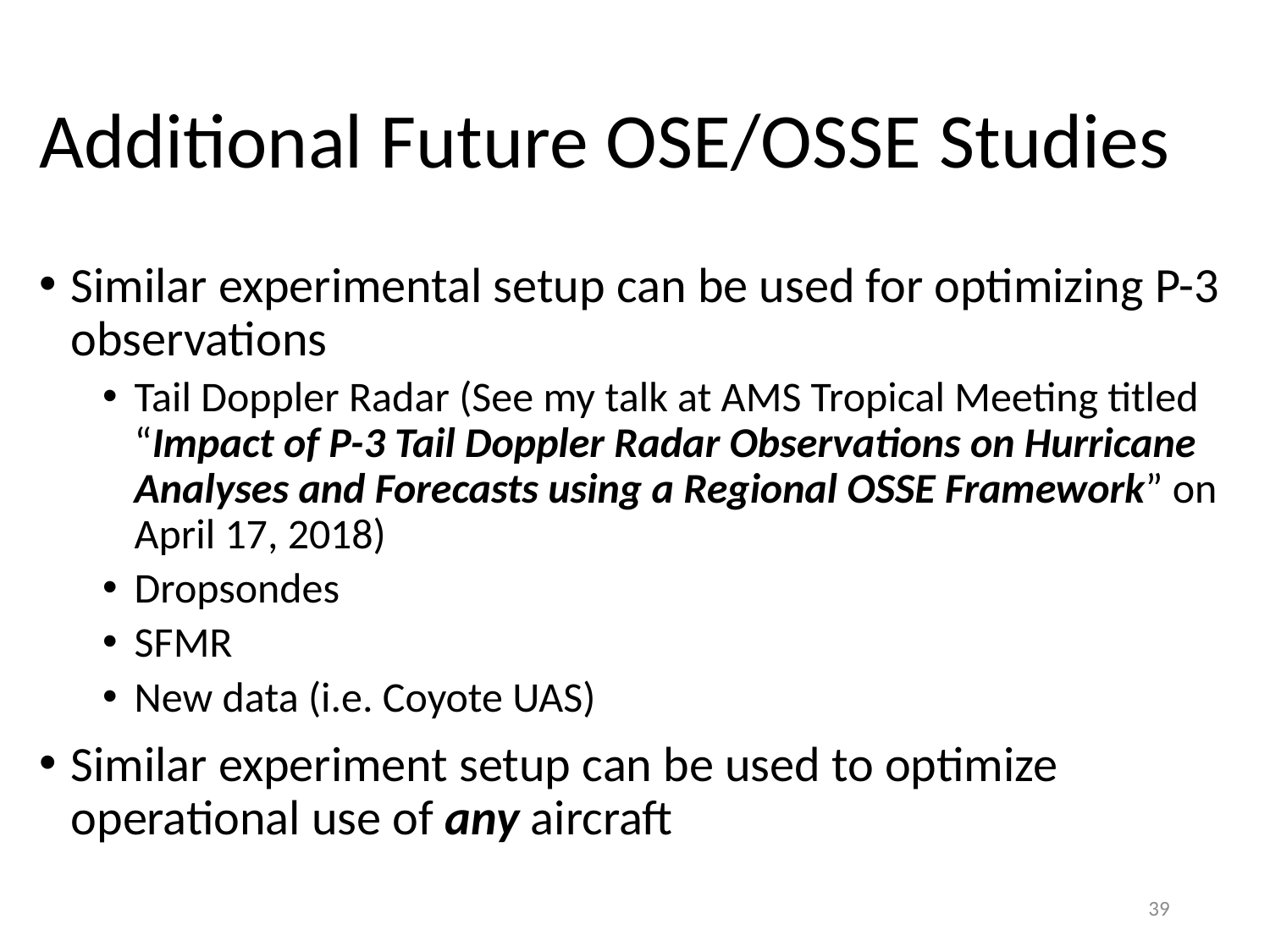

# Additional Future OSE/OSSE Studies
Similar experimental setup can be used for optimizing P-3 observations
Tail Doppler Radar (See my talk at AMS Tropical Meeting titled “Impact of P-3 Tail Doppler Radar Observations on Hurricane Analyses and Forecasts using a Regional OSSE Framework” on April 17, 2018)
Dropsondes
SFMR
New data (i.e. Coyote UAS)
Similar experiment setup can be used to optimize operational use of any aircraft

39